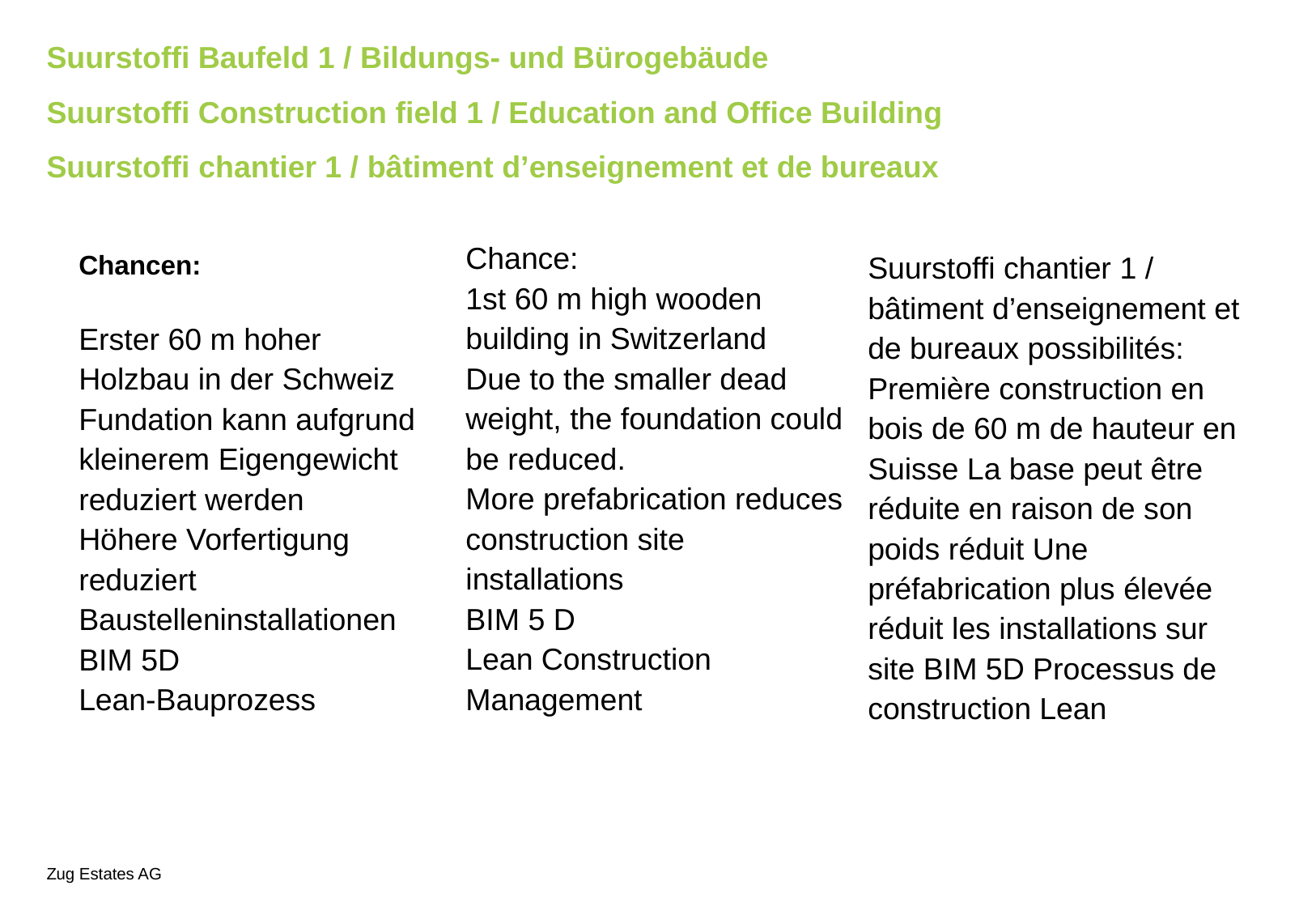

# Suurstoffi Baufeld 1 / Bildungs- und Bürogebäude Suurstoffi Construction field 1 / Education and Office Building Suurstoffi chantier 1 / bâtiment d’enseignement et de bureaux

Chance:
1st 60 m high wooden building in Switzerland
Due to the smaller dead weight, the foundation could be reduced.
More prefabrication reduces construction site installations
BIM 5 D
Lean Construction Management

Chancen:
Erster 60 m hoher Holzbau in der Schweiz
Fundation kann aufgrund kleinerem Eigengewicht reduziert werden
Höhere Vorfertigung reduziert Baustelleninstallationen
BIM 5D
Lean-Bauprozess

Suurstoffi chantier 1 / bâtiment d’enseignement et de bureaux possibilités: Première construction en bois de 60 m de hauteur en Suisse La base peut être réduite en raison de son poids réduit Une préfabrication plus élevée réduit les installations sur site BIM 5D Processus de construction Lean
Zug Estates AG